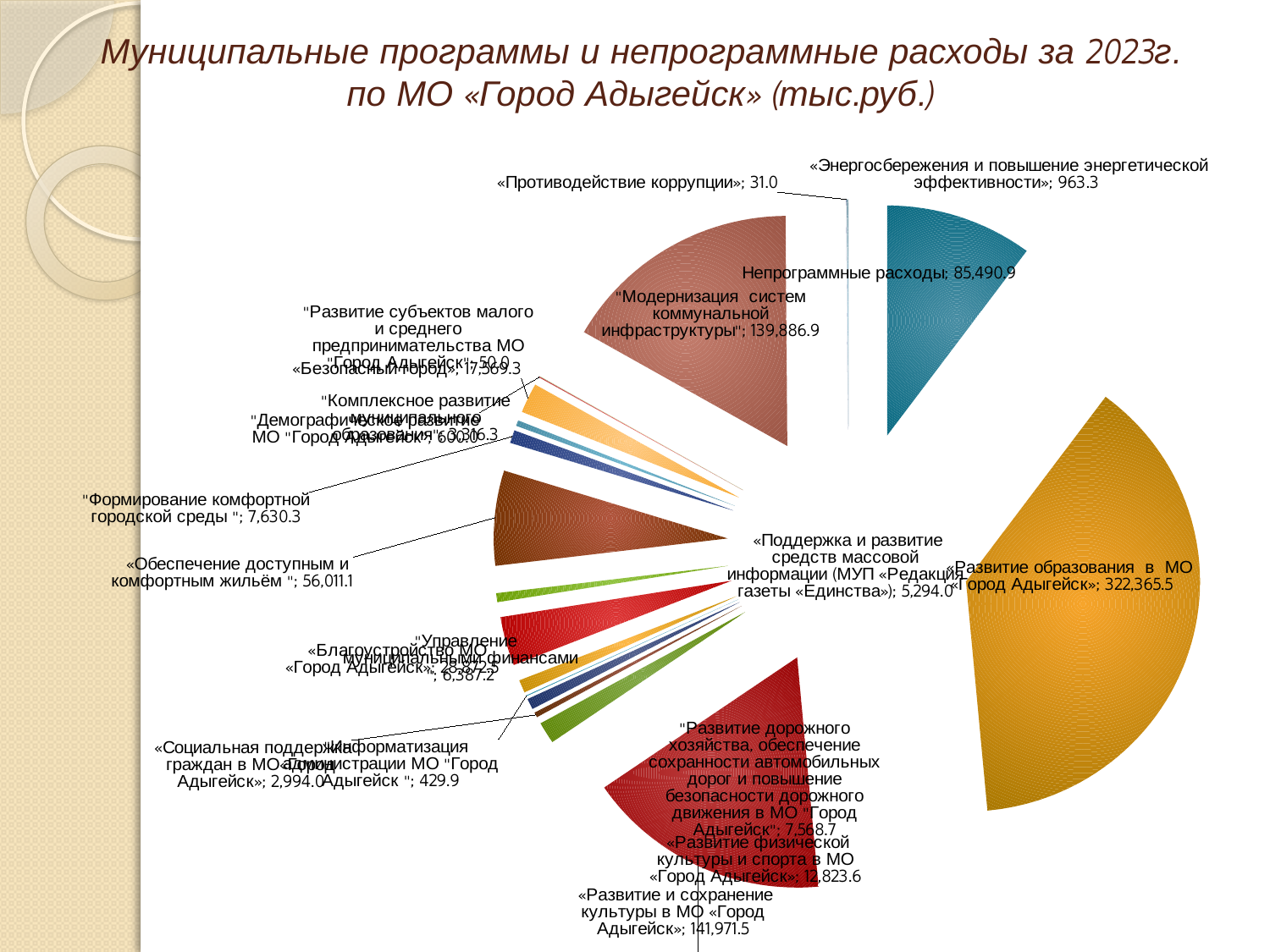

# Муниципальные программы и непрограммные расходы за 2023г. по МО «Город Адыгейск» (тыс.руб.)

[unsupported chart]